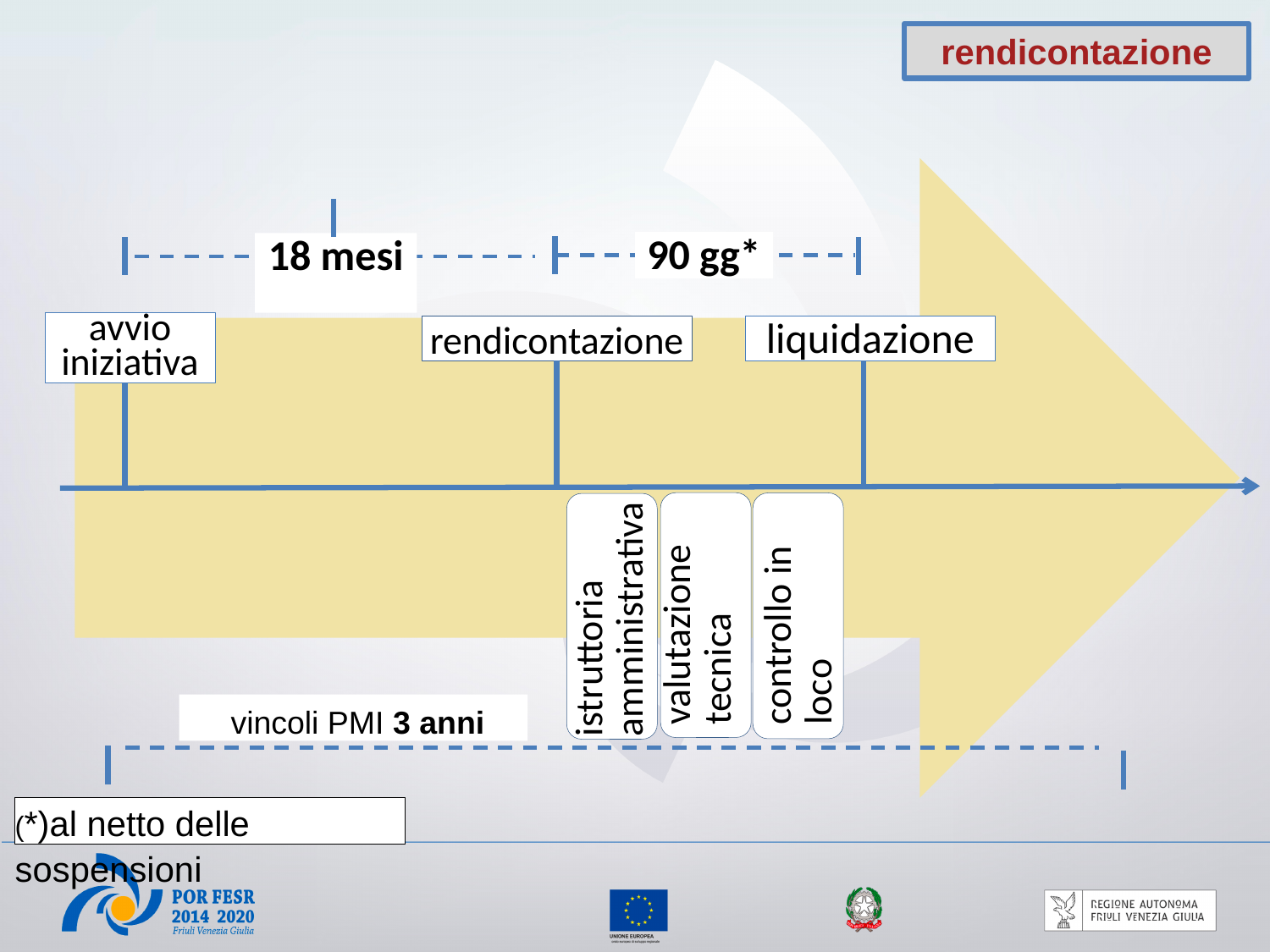

rendicontazione

90 gg*
18 mesi
avvio iniziativa
rendicontazione
liquidazione

istruttoria
amministrativa
valutazione tecnica
controllo in loco
 vincoli PMI 3 anni
(*)al netto delle sospensioni